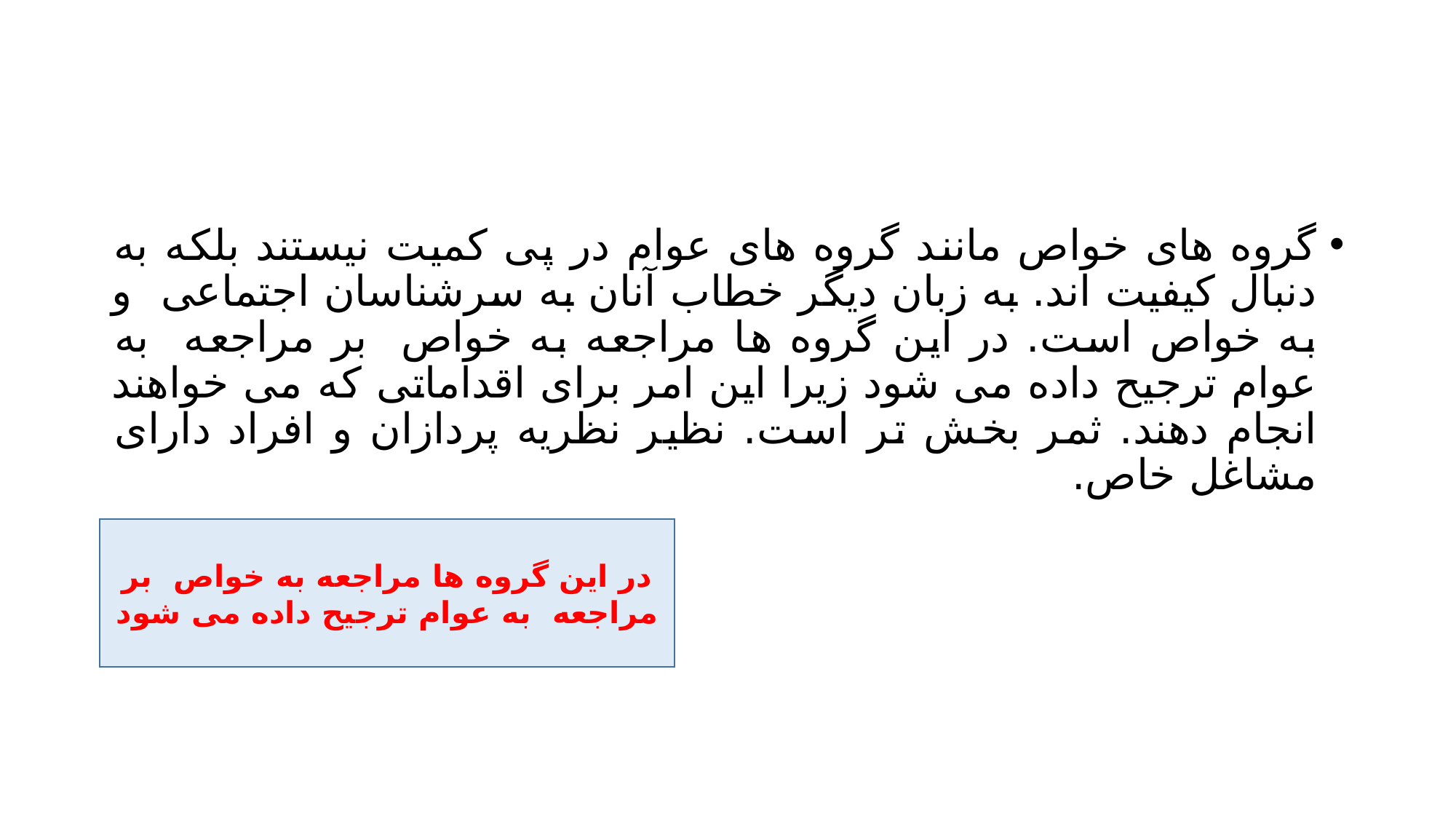

#
گروه های خواص مانند گروه های عوام در پی کمیت نیستند بلکه به دنبال کیفیت اند. به زبان دیگر خطاب آنان به سرشناسان اجتماعی  و به خواص است. در این گروه ها مراجعه به خواص  بر مراجعه  به عوام ترجیح داده می شود زیرا این امر برای اقداماتی که می خواهند انجام دهند. ثمر بخش تر است. نظیر نظریه پردازان و افراد دارای مشاغل خاص.

در این گروه ها مراجعه به خواص  بر مراجعه  به عوام ترجیح داده می شود